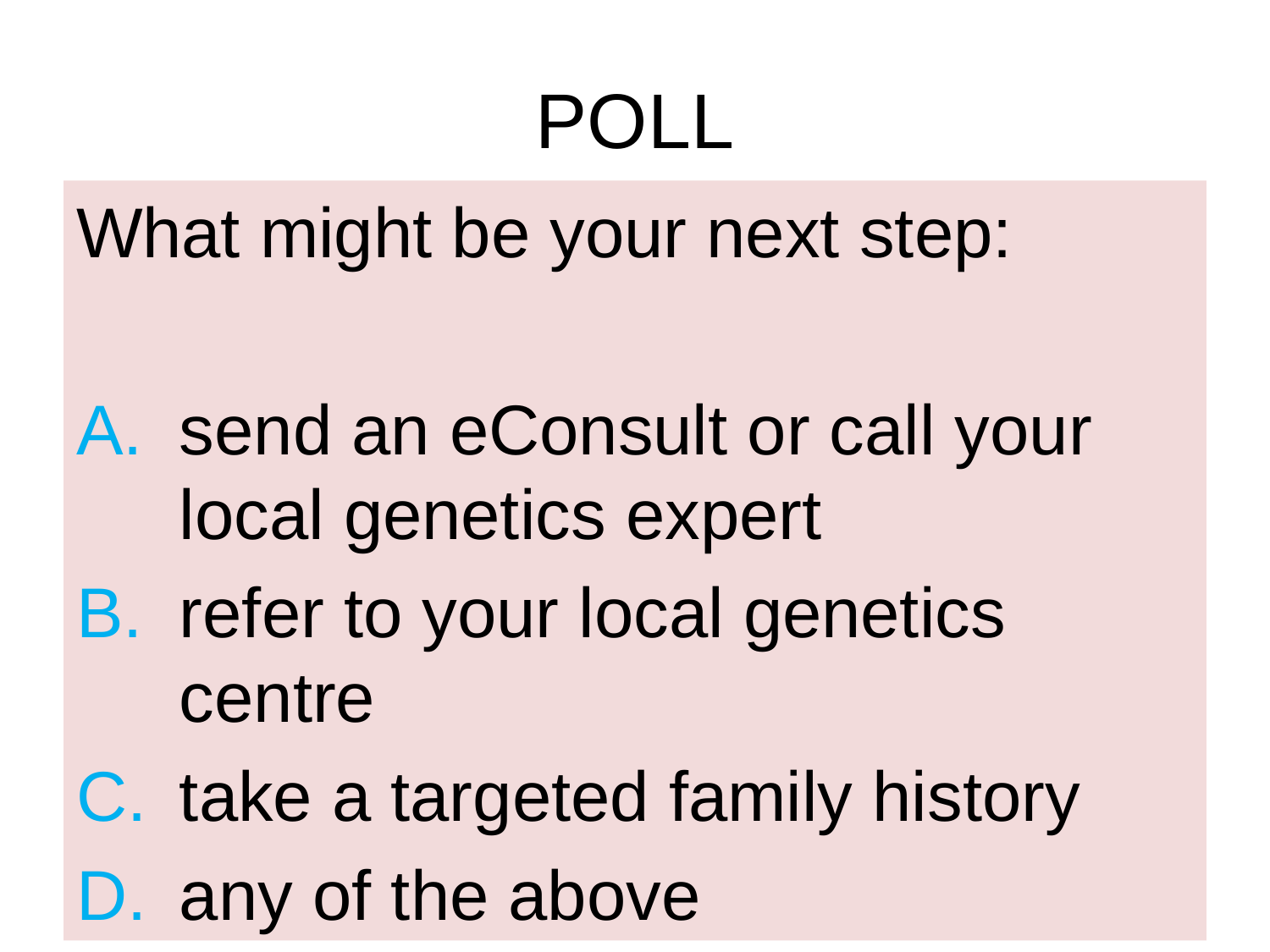

# POLL
What might be your next step:

send an eConsult or call your local genetics expert
refer to your local genetics centre
take a targeted family history
any of the above